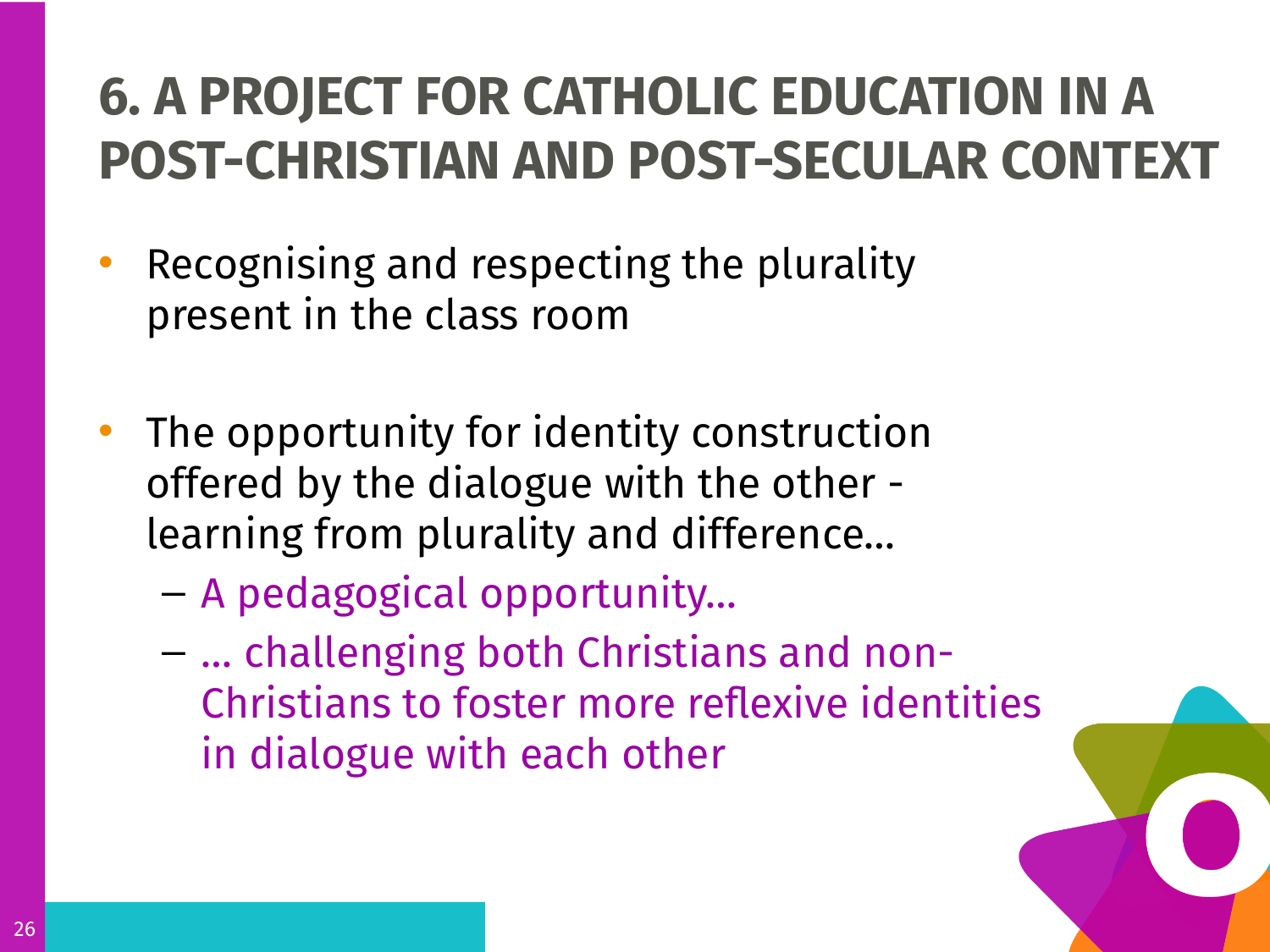

# 6. A Project for Catholic Education in a Post-Christian and Post-Secular Context
Recognising and respecting the plurality present in the class room

The opportunity for identity construction offered by the dialogue with the other - learning from plurality and difference…
A pedagogical opportunity…
… challenging both Christians and non-Christians to foster more reflexive identities in dialogue with each other